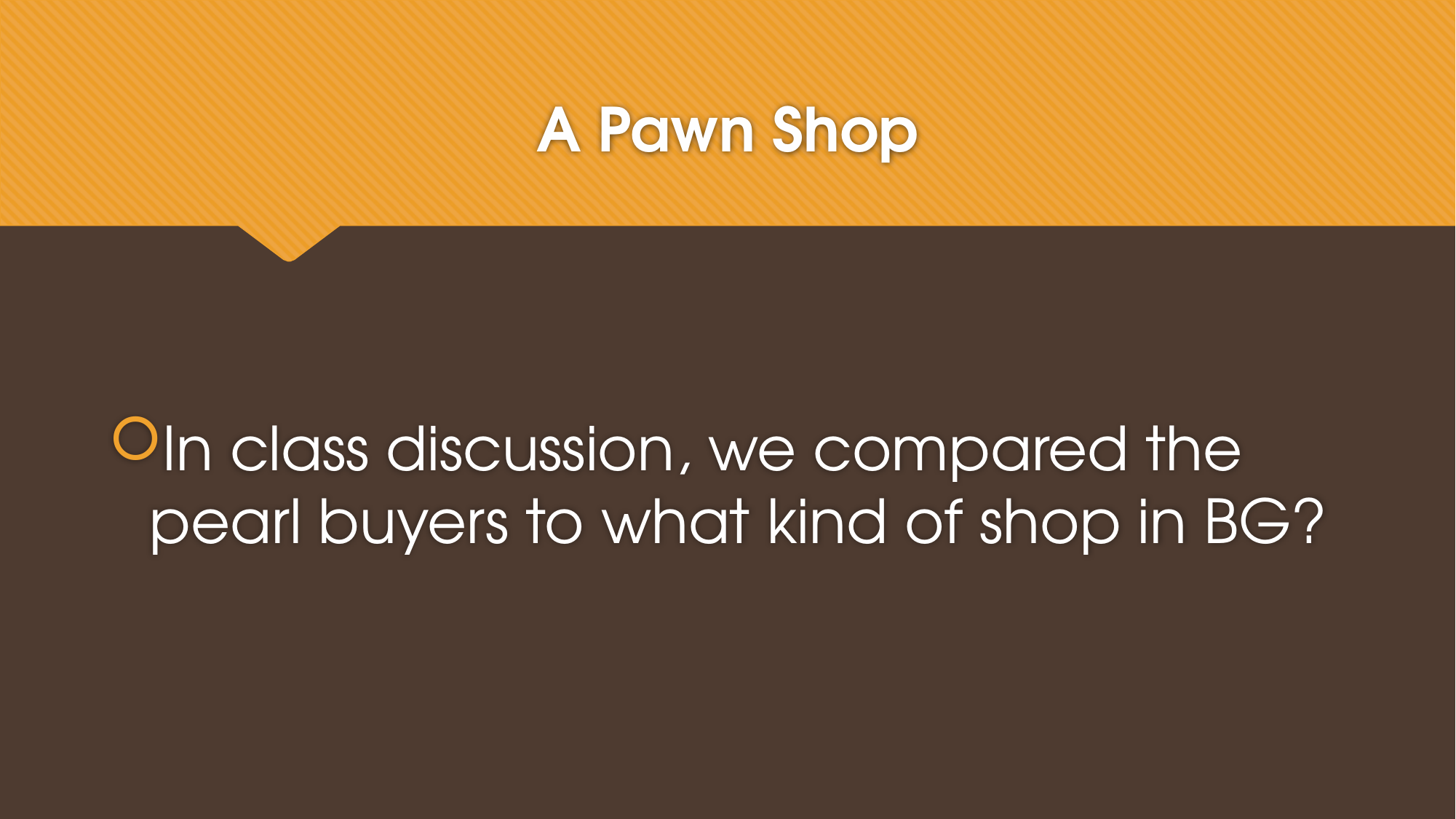

# A Pawn Shop
In class discussion, we compared the pearl buyers to what kind of shop in BG?